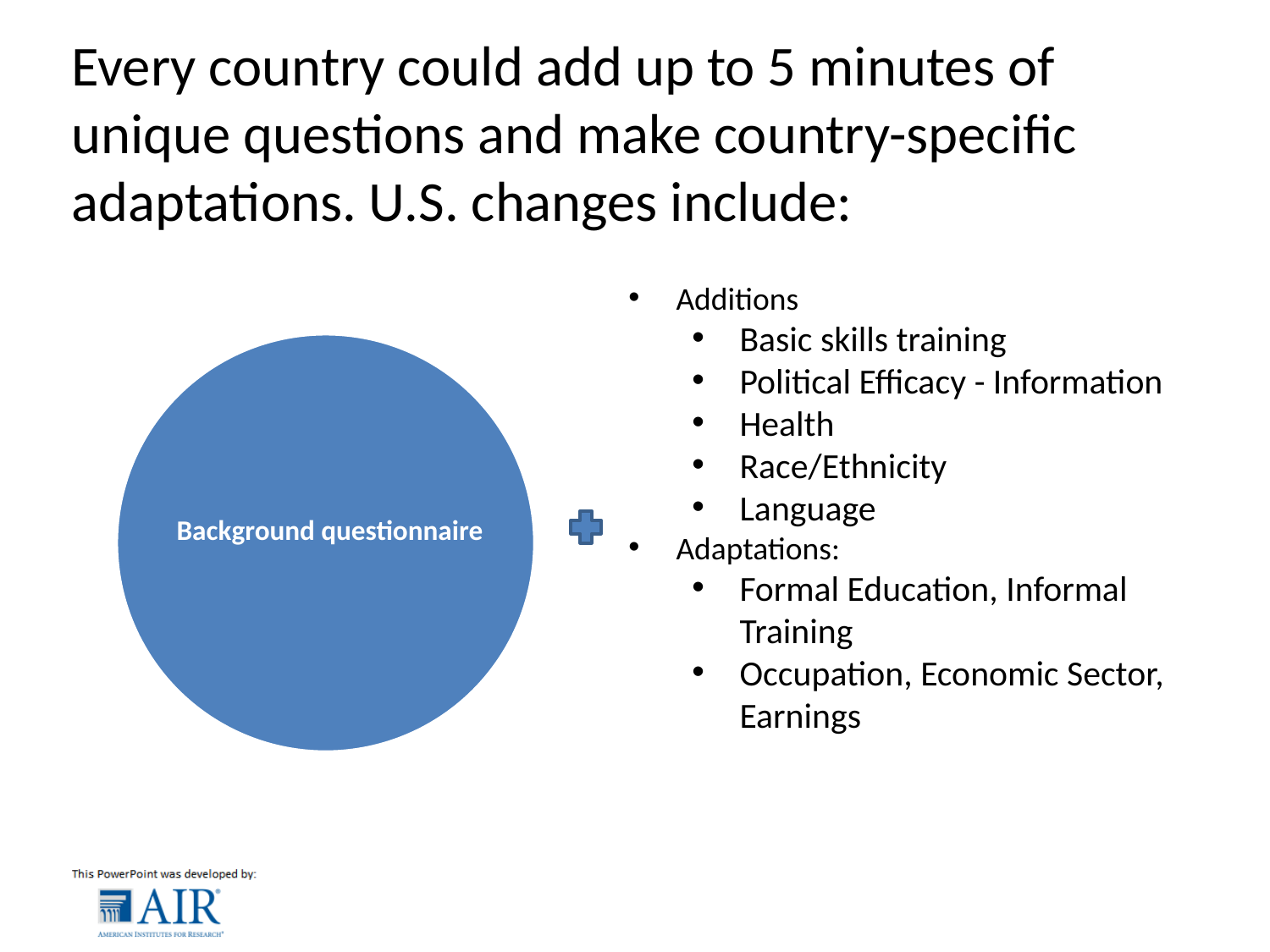

# Every country could add up to 5 minutes of  unique questions and make country-specific adaptations. U.S. changes include:
Additions
Basic skills training
Political Efficacy - Information
Health
Race/Ethnicity
Language
Adaptations:
Formal Education, Informal Training
Occupation, Economic Sector, Earnings

Background questionnaire

5 min